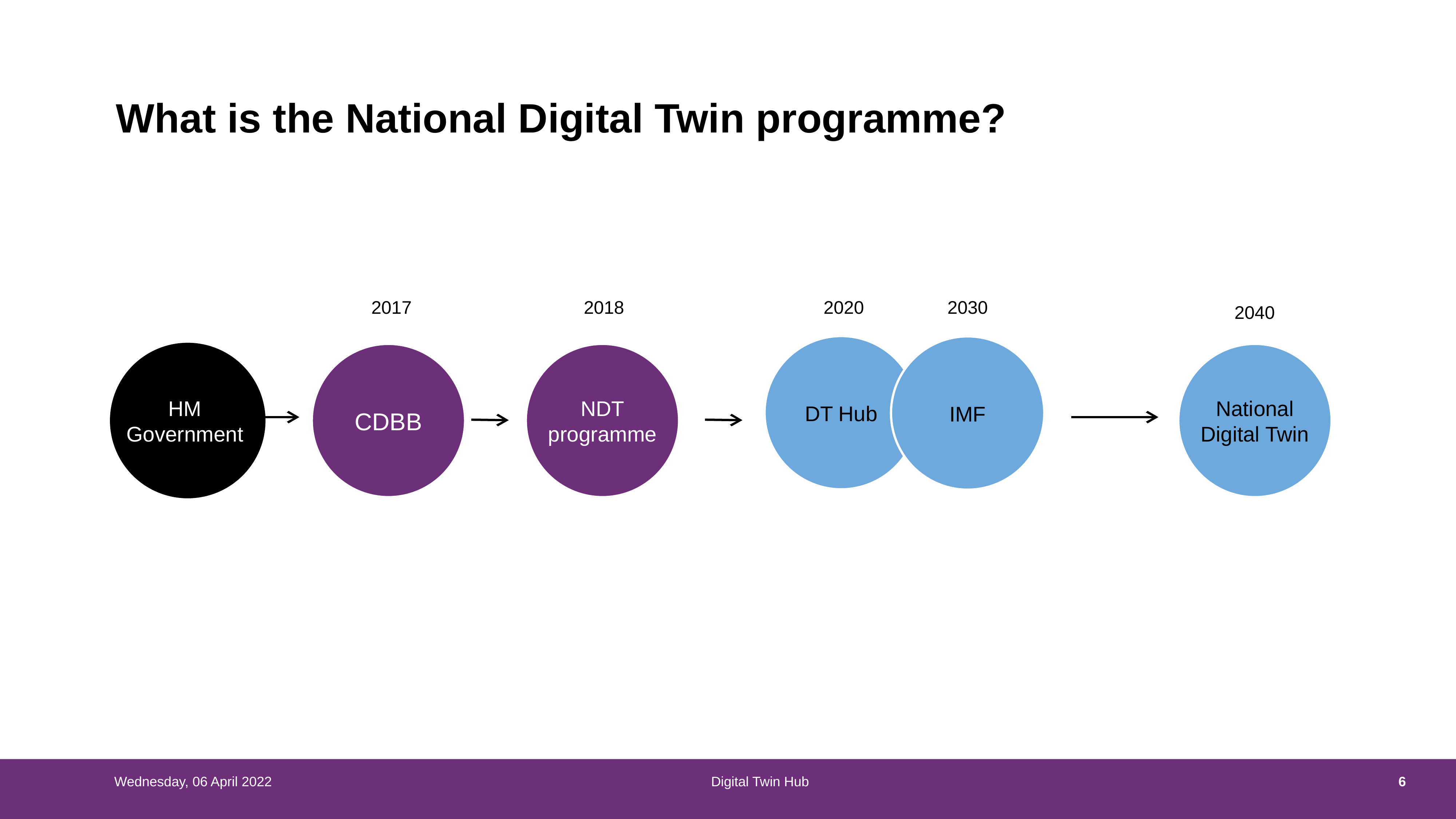

# What is the National Digital Twin programme?
2017
2018
2020
2030
2040

HM Government
NDT
programme
National Digital Twin
DT Hub
IMF
CDBB
Wednesday, 06 April 2022
Digital Twin Hub
6